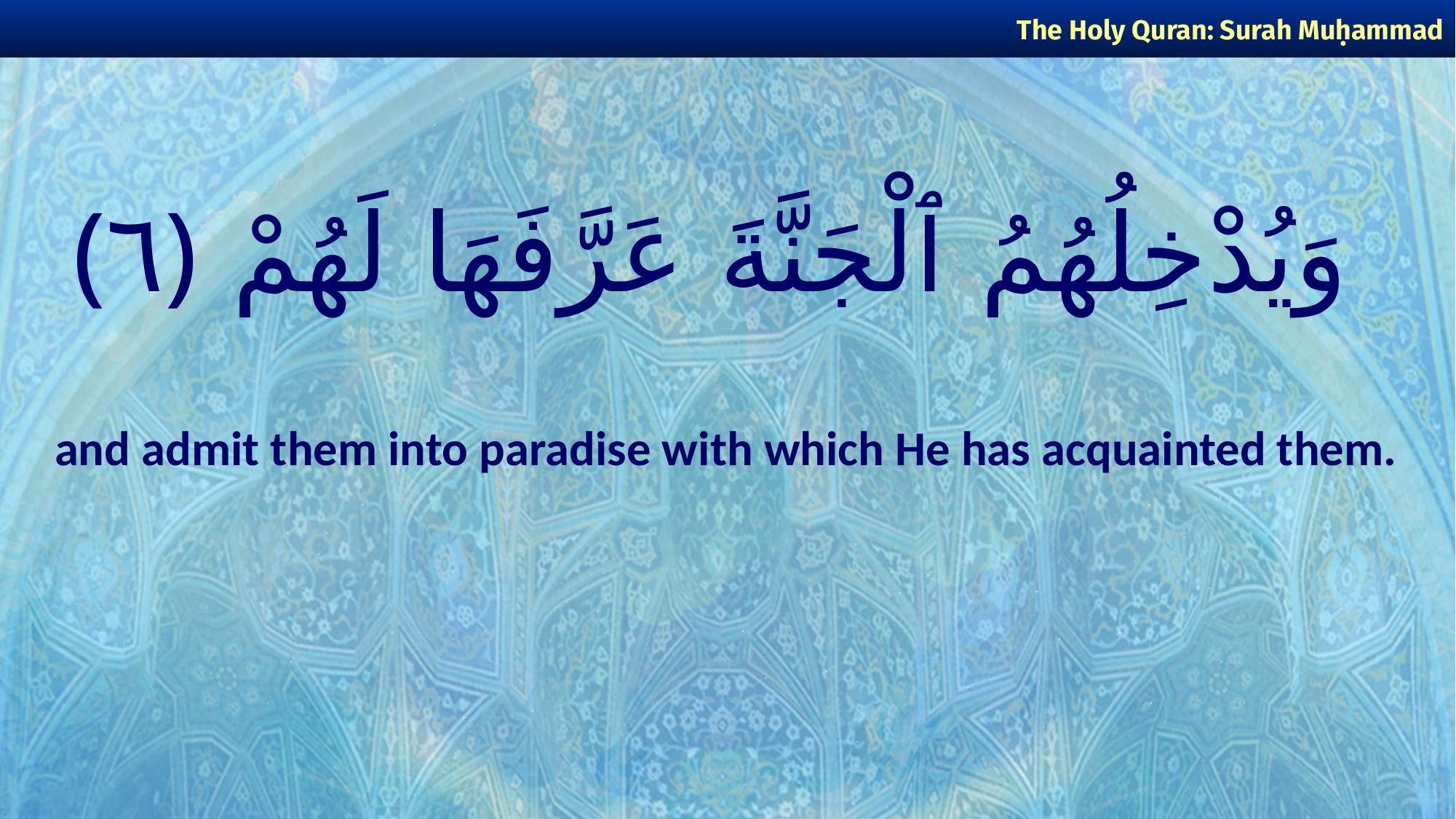

The Holy Quran: Surah Muḥammad
# وَيُدْخِلُهُمُ ٱلْجَنَّةَ عَرَّفَهَا لَهُمْ ﴿٦﴾
and admit them into paradise with which He has acquainted them.